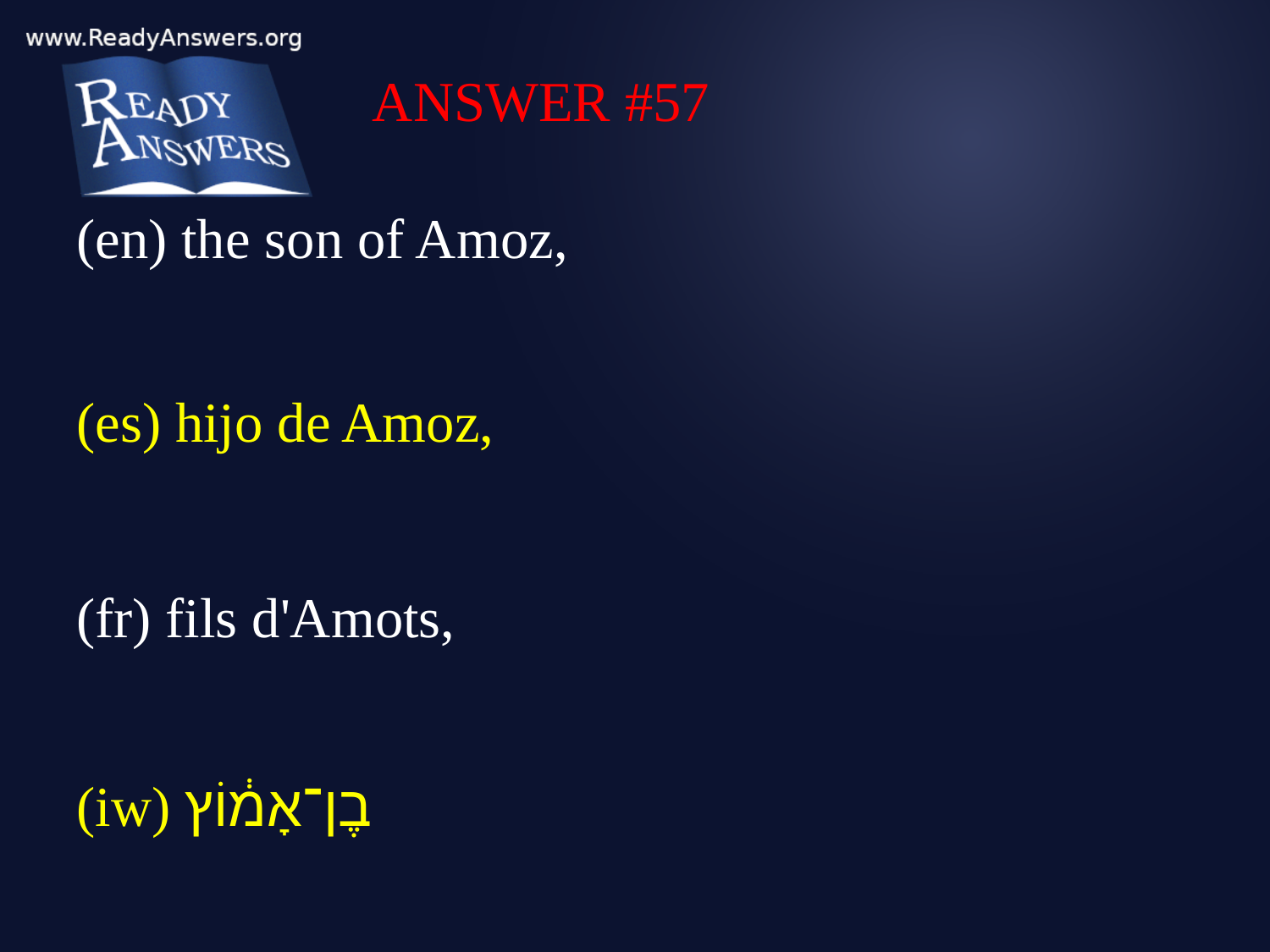

ANSWER #57
(en) the son of Amoz,
(es) hijo de Amoz,
(fr) fils d'Amots,
(iw) בֶן־אָמ֔וֹץ